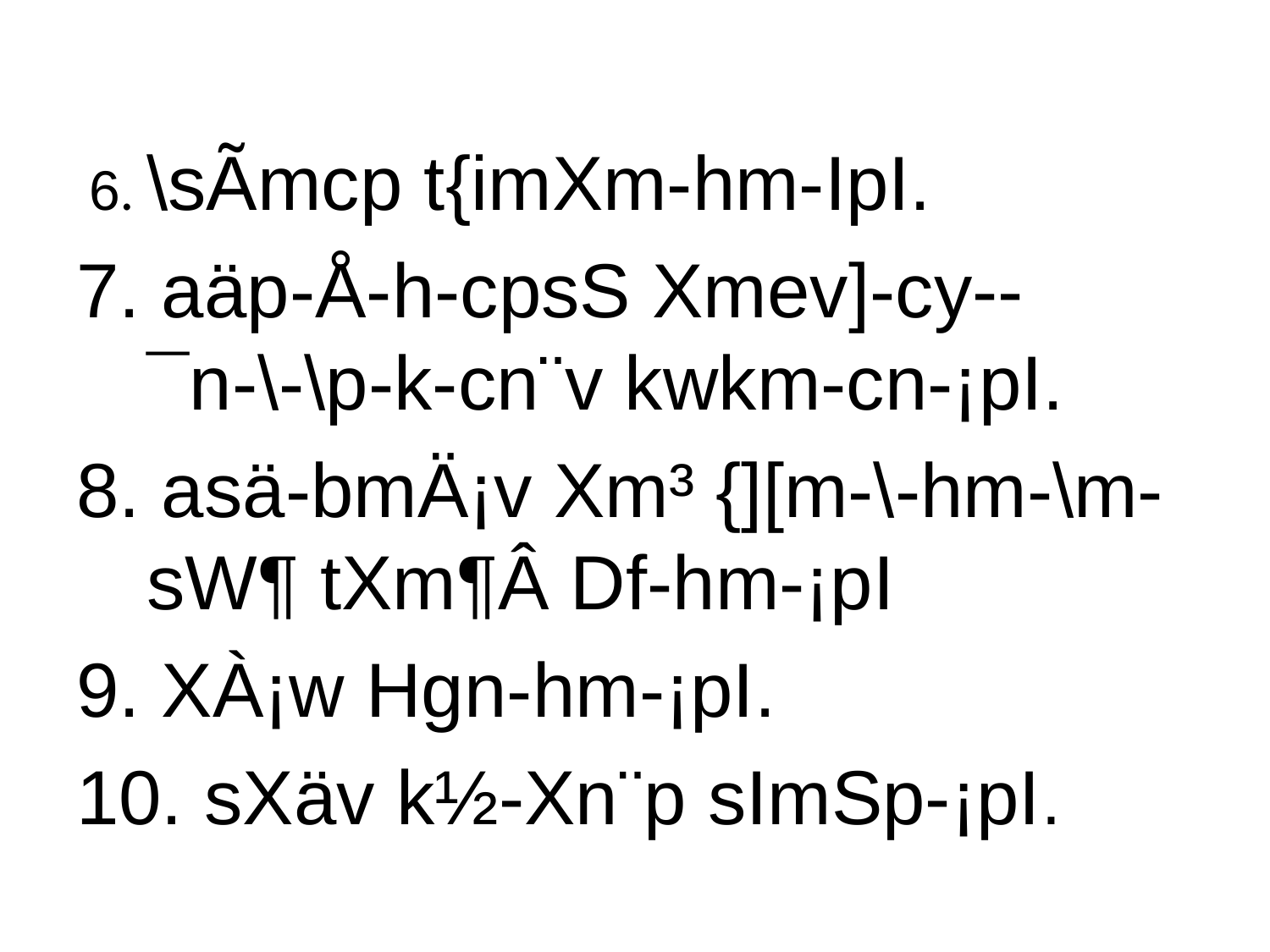

6. \sÃmcp t{imXm-hm-IpI.
7. aäp-Å-h-cpsS Xmev]-cy--¯n-\-\p-k-cn¨v kwkm-cn-¡pI.
8. asä-bmÄ¡v Xm³ {][m-\-hm-\m-sW¶ tXm¶Â Df-hm-¡pI
9. XÀ¡w Hgn-hm-¡pI.
10. sXäv k½-Xn¨p sImSp-¡pI.